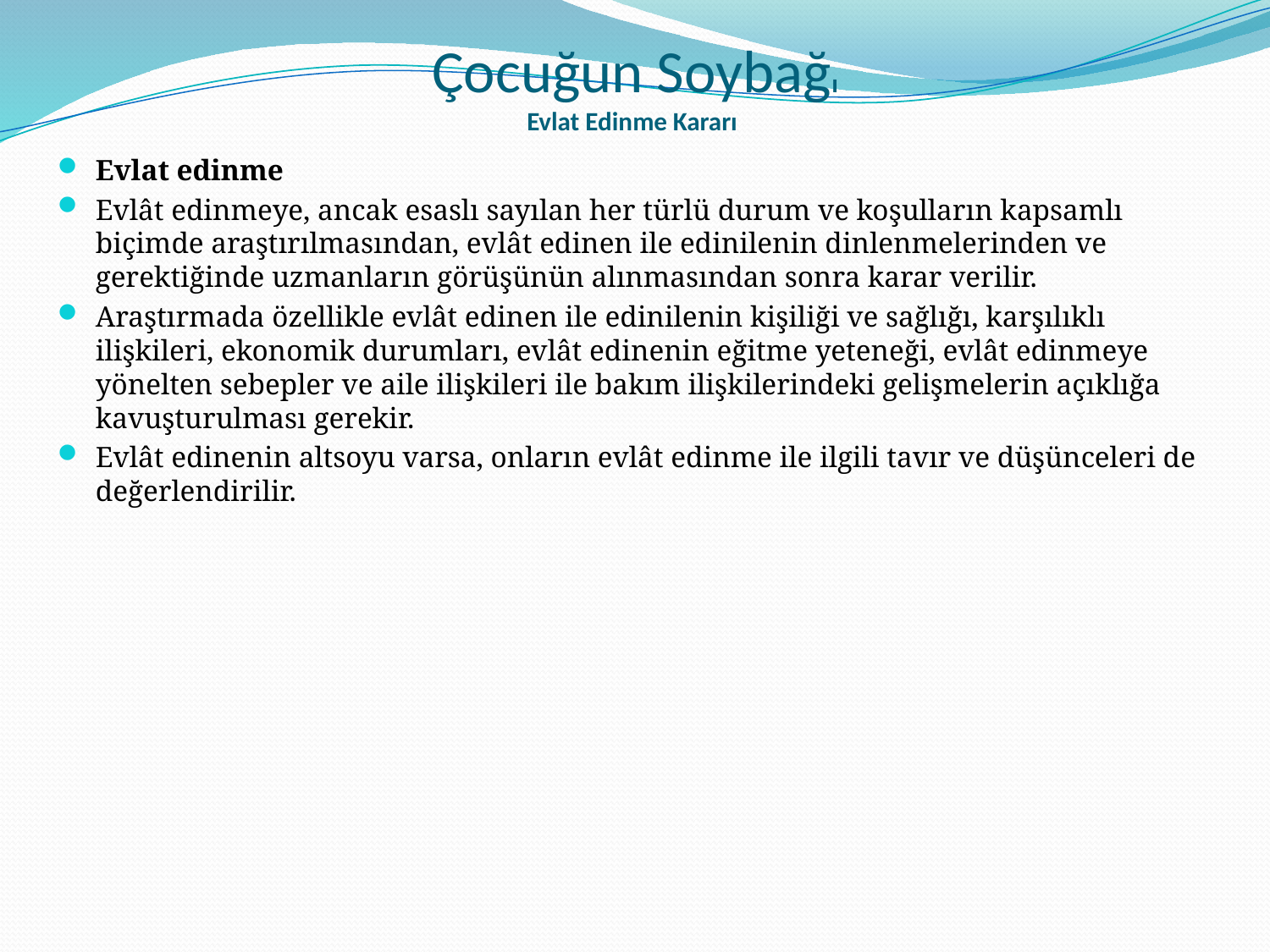

# Çocuğun Soybağı Evlat Edinme Kararı
Evlat edinme
Evlât edinmeye, ancak esaslı sayılan her türlü durum ve koşulların kapsamlı biçimde araştırılmasından, evlât edinen ile edinilenin dinlenmelerinden ve gerektiğinde uzmanların görüşünün alınmasından sonra karar verilir.
Araştırmada özellikle evlât edinen ile edinilenin kişiliği ve sağlığı, karşılıklı ilişkileri, ekonomik durumları, evlât edinenin eğitme yeteneği, evlât edinmeye yönelten sebepler ve aile ilişkileri ile bakım ilişkilerindeki gelişmelerin açıklığa kavuşturulması gerekir.
Evlât edinenin altsoyu varsa, onların evlât edinme ile ilgili tavır ve düşünceleri de değerlendirilir.